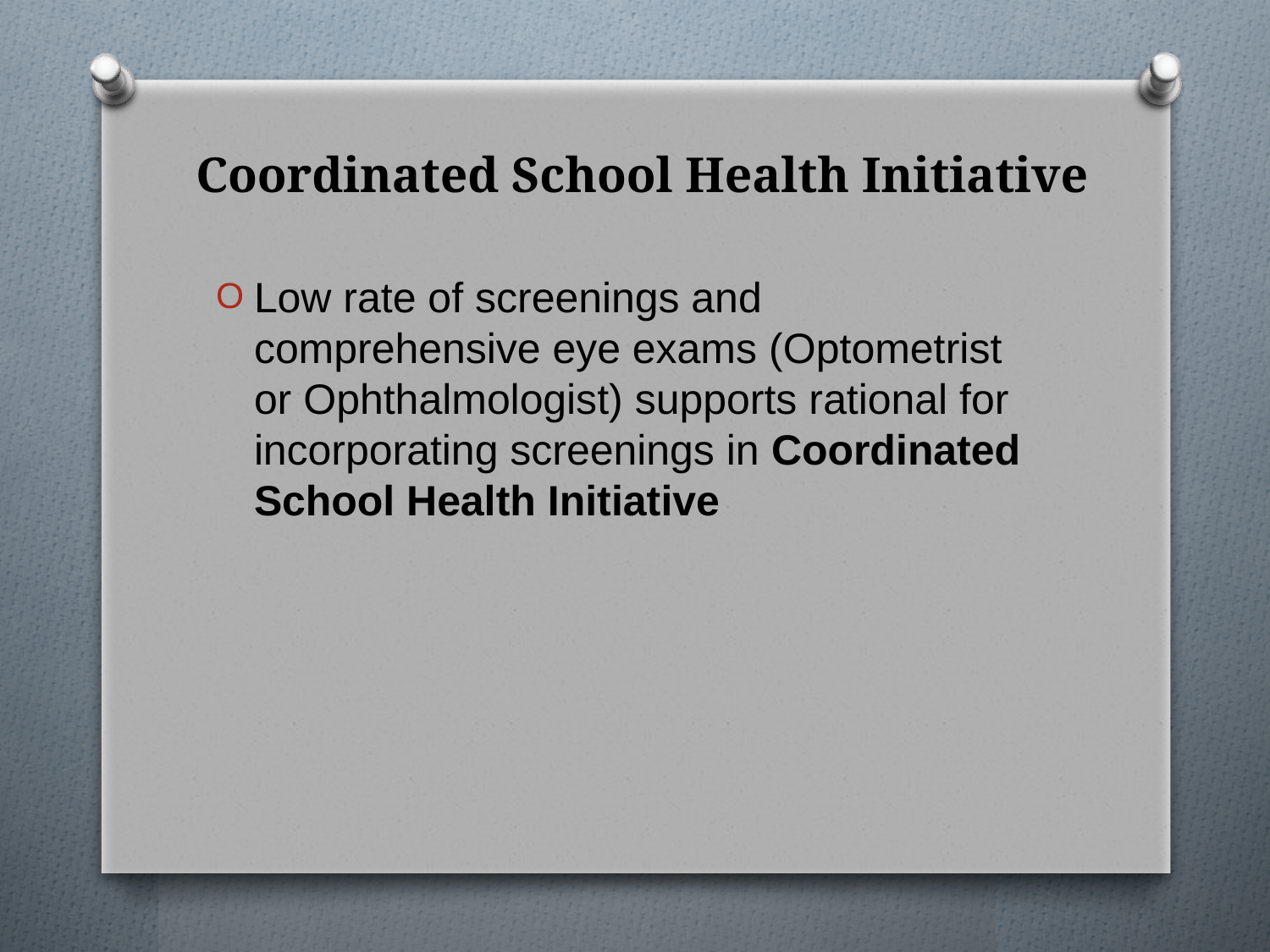

# Coordinated School Health Initiative
Low rate of screenings and comprehensive eye exams (Optometrist or Ophthalmologist) supports rational for incorporating screenings in Coordinated School Health Initiative